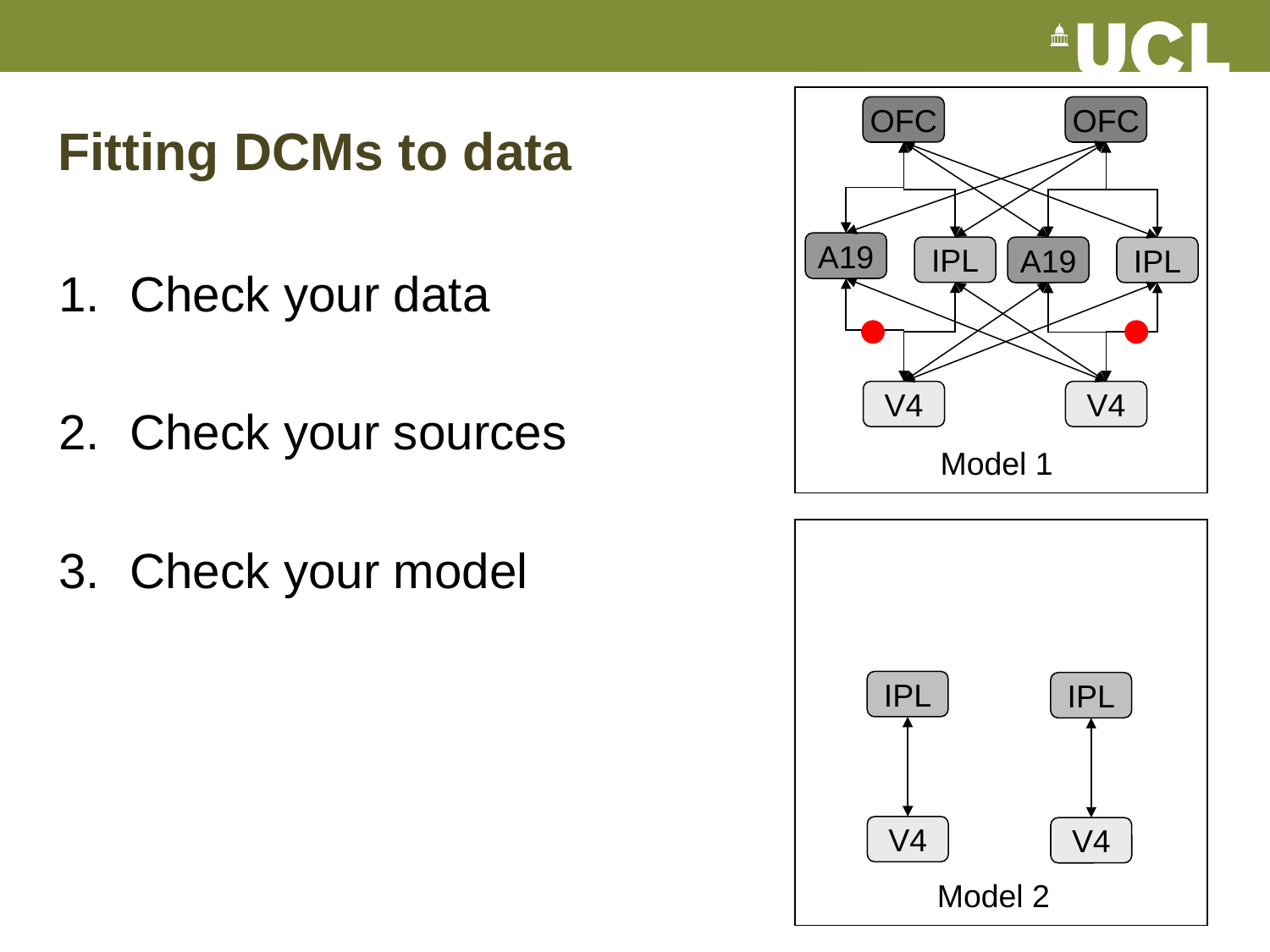

OFC
OFC
A19
IPL
A19
IPL
V4
V4
Model 1
Fitting DCMs to data
Check your data

Check your sources

Check your model

IPL
IPL
V4
V4
Model 2